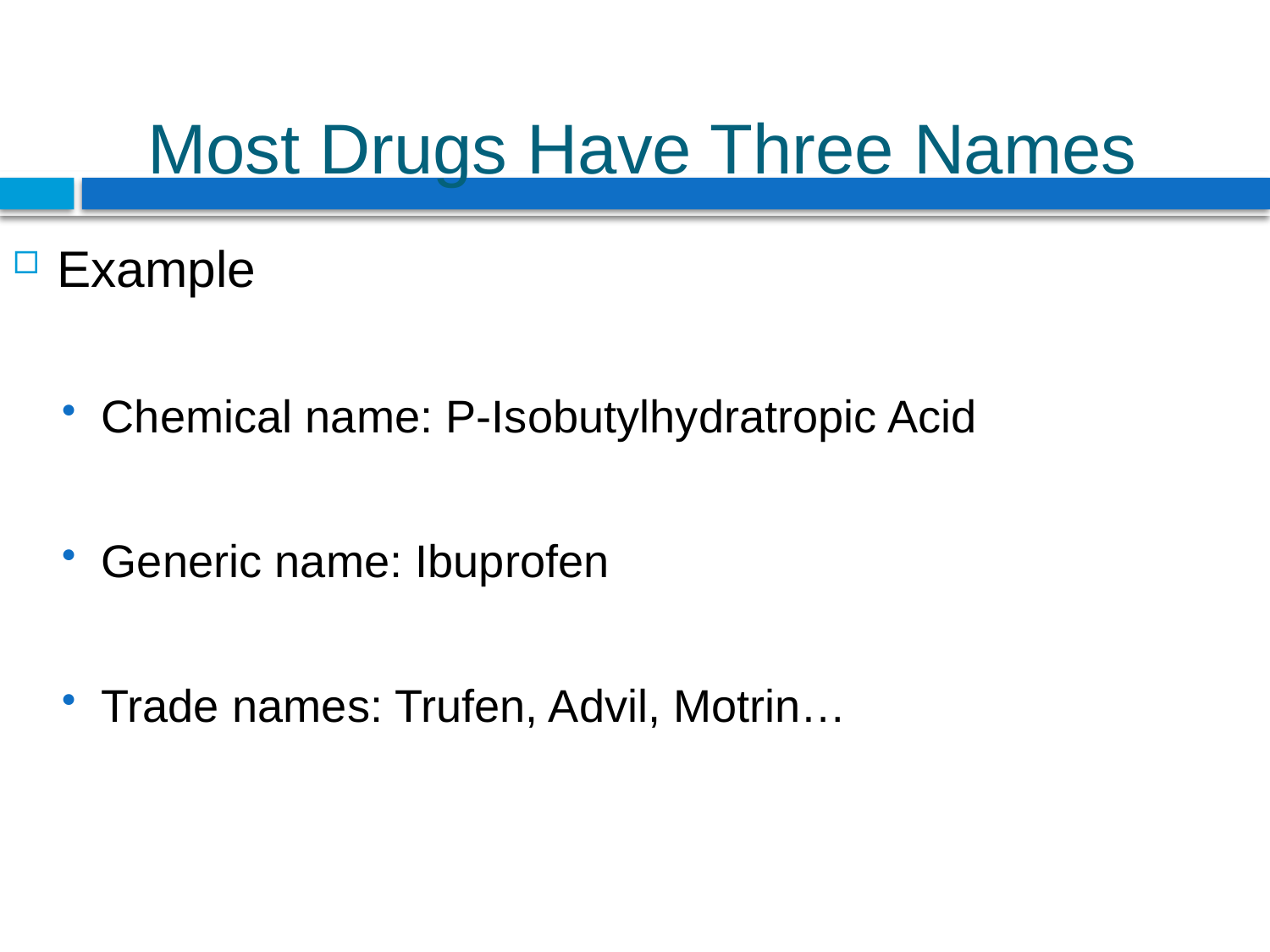

Most Drugs Have Three Names
Example

Chemical name: P-Isobutylhydratropic Acid

Generic name: Ibuprofen

Trade names: Trufen, Advil, Motrin…